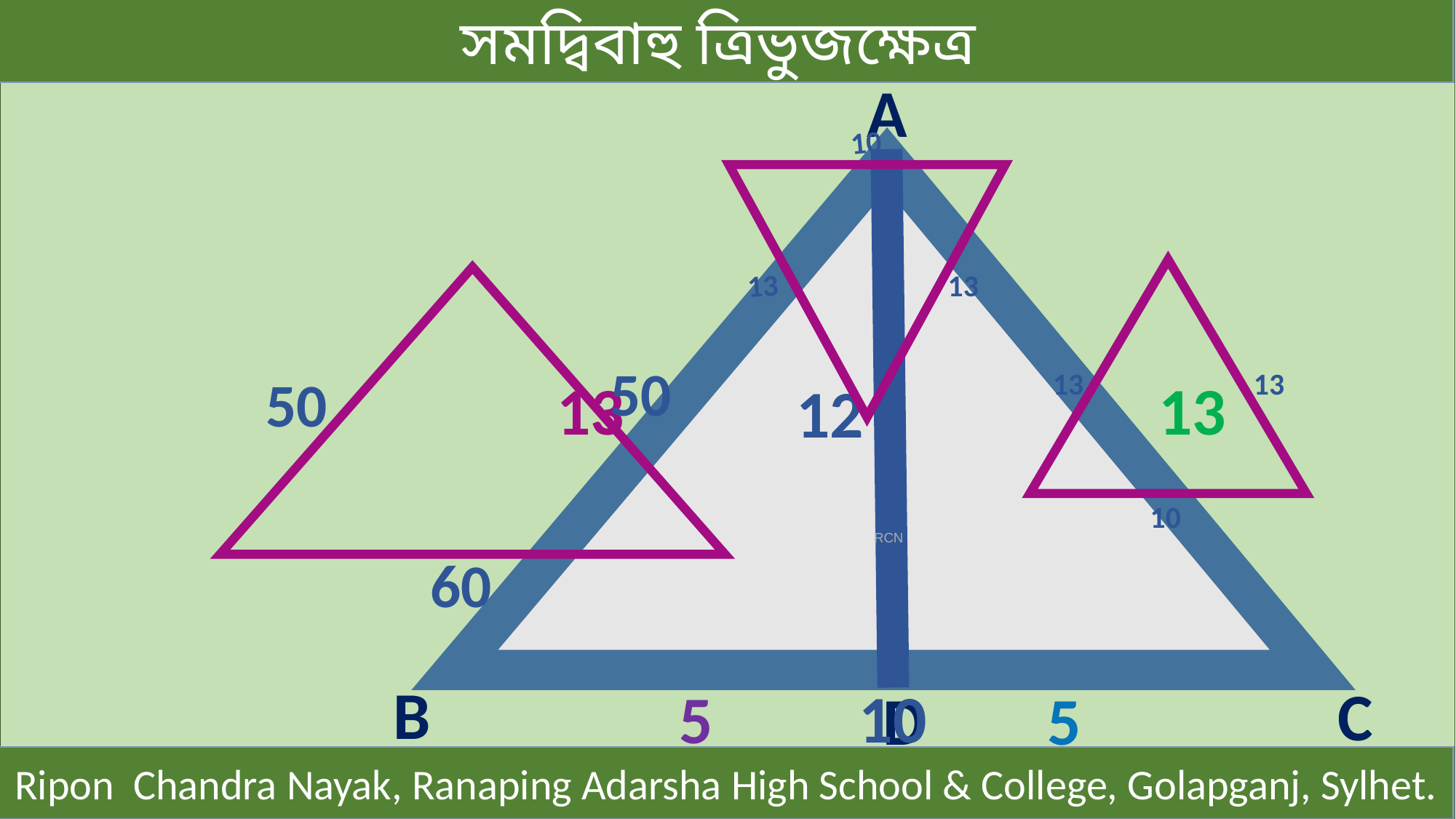

সমদ্বিবাহু ত্রিভুজক্ষেত্র
A

13
13
10

13
13
10

50
50
60
13
13
12
12
RCN
B
C
10
5
5
D
Ripon  Chandra Nayak, Ranaping Adarsha High School & College, Golapganj, Sylhet.